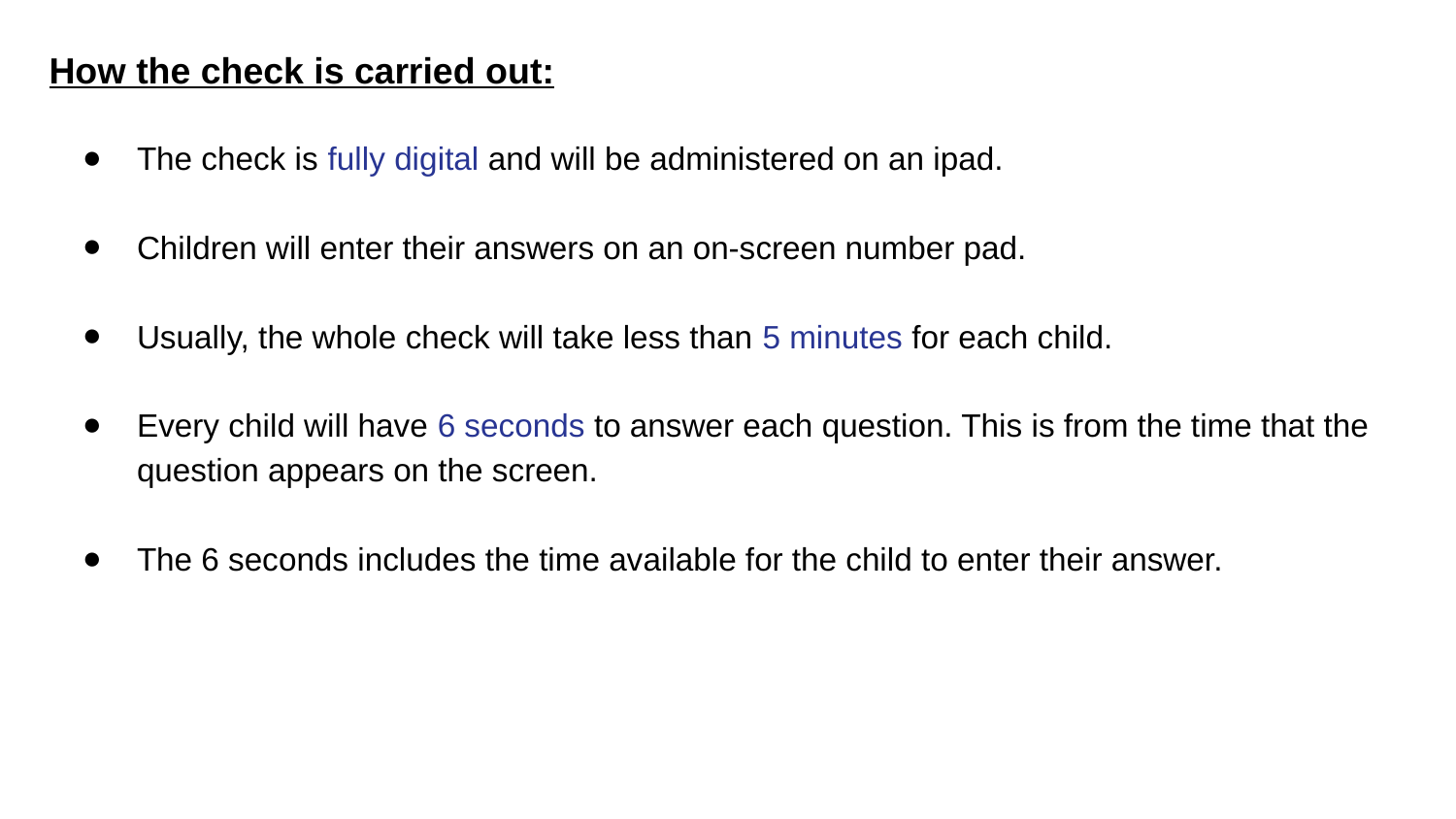

# How the check is carried out:
The check is fully digital and will be administered on an ipad.

Children will enter their answers on an on-screen number pad.

Usually, the whole check will take less than 5 minutes for each child.

Every child will have 6 seconds to answer each question. This is from the time that the question appears on the screen.

The 6 seconds includes the time available for the child to enter their answer.